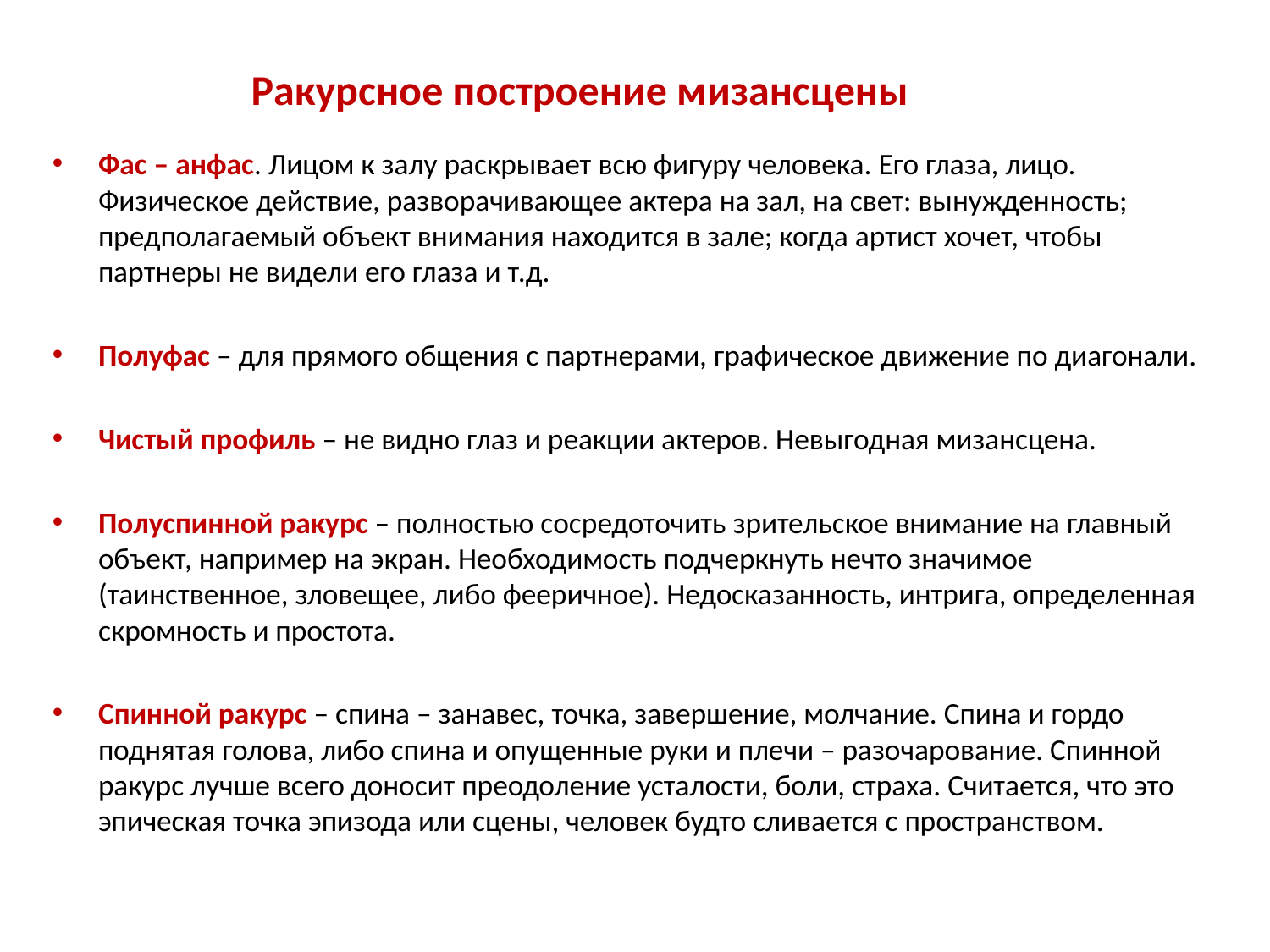

Ракурсное построение мизансцены
Фас – анфас. Лицом к залу раскрывает всю фигуру человека. Его глаза, лицо. Физическое действие, разворачивающее актера на зал, на свет: вынужденность; предполагаемый объект внимания находится в зале; когда артист хочет, чтобы партнеры не видели его глаза и т.д.

Полуфас – для прямого общения с партнерами, графическое движение по диагонали.

Чистый профиль – не видно глаз и реакции актеров. Невыгодная мизансцена.

Полуспинной ракурс – полностью сосредоточить зрительское внимание на главный объект, например на экран. Необходимость подчеркнуть нечто значимое (таинственное, зловещее, либо фееричное). Недосказанность, интрига, определенная скромность и простота.

Спинной ракурс – спина – занавес, точка, завершение, молчание. Спина и гордо поднятая голова, либо спина и опущенные руки и плечи – разочарование. Спинной ракурс лучше всего доносит преодоление усталости, боли, страха. Считается, что это эпическая точка эпизода или сцены, человек будто сливается с пространством.